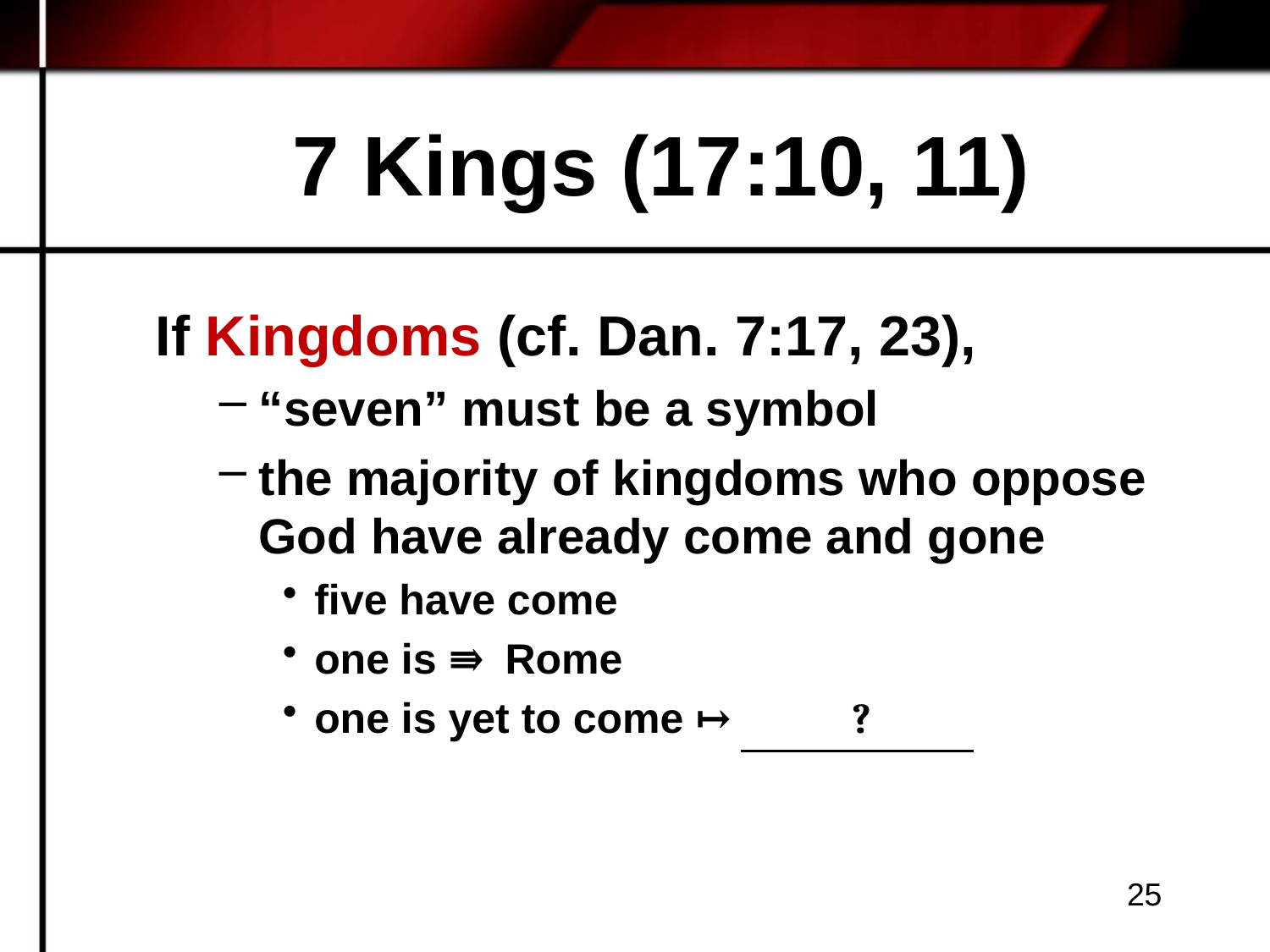

# 7 Kings (17:10, 11)
If Kingdoms (cf. Dan. 7:17, 23),
“seven” must be a symbol
the majority of kingdoms who oppose God have already come and gone
five have come
one is ⇛  Rome
one is yet to come ↦             ?
25